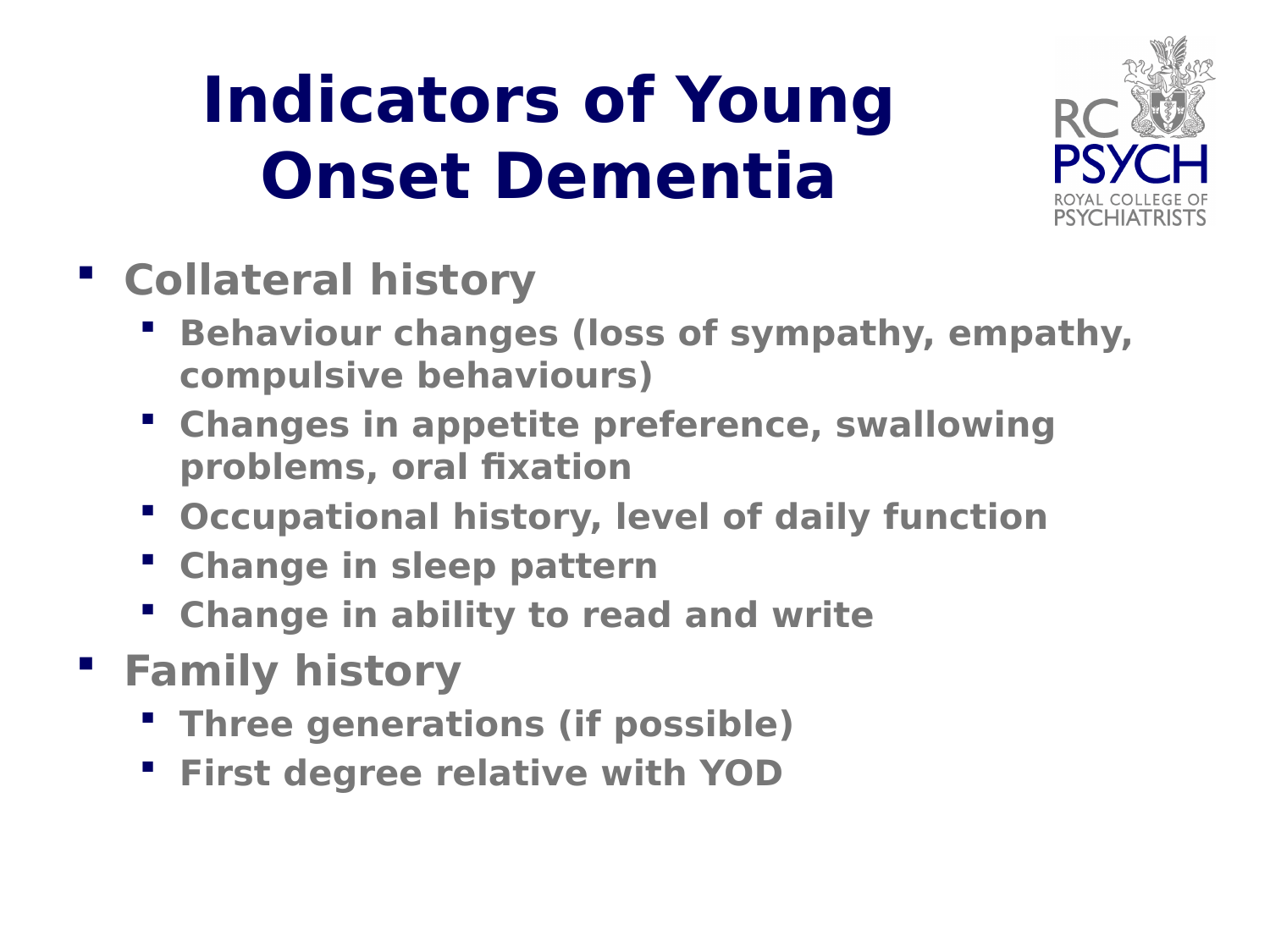

# Indicators of Young Onset Dementia
Collateral history
Behaviour changes (loss of sympathy, empathy, compulsive behaviours)
Changes in appetite preference, swallowing problems, oral fixation
Occupational history, level of daily function
Change in sleep pattern
Change in ability to read and write
Family history
Three generations (if possible)
First degree relative with YOD